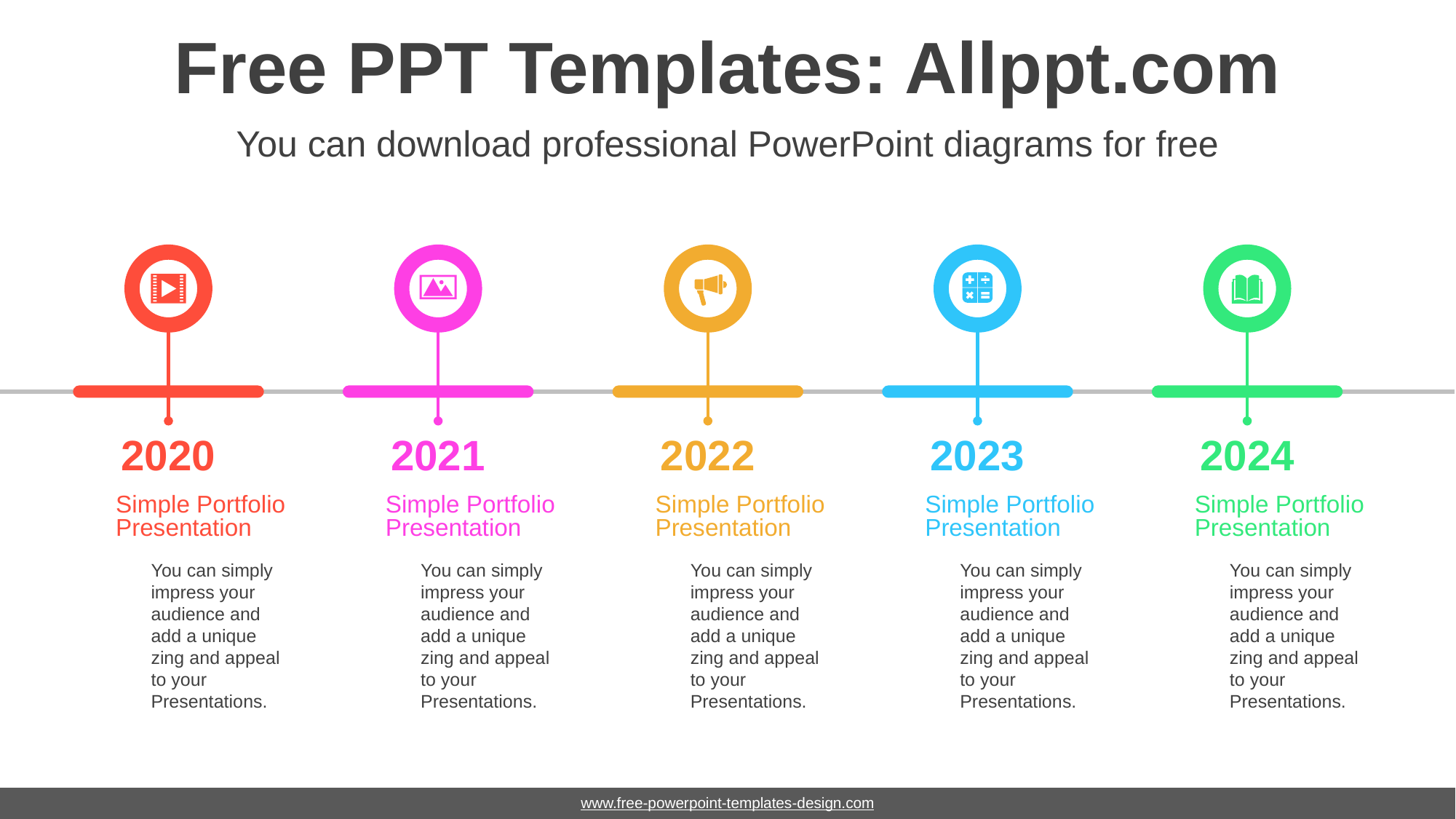

# Free PPT Templates: Allppt.com
You can download professional PowerPoint diagrams for free

2020
2021
2022
2023
2024
Simple Portfolio Presentation
Simple Portfolio Presentation
Simple Portfolio Presentation
Simple Portfolio Presentation
Simple Portfolio Presentation
You can simply impress your audience and add a unique zing and appeal to your Presentations.
You can simply impress your audience and add a unique zing and appeal to your Presentations.
You can simply impress your audience and add a unique zing and appeal to your Presentations.
You can simply impress your audience and add a unique zing and appeal to your Presentations.
You can simply impress your audience and add a unique zing and appeal to your Presentations.
www.free-powerpoint-templates-design.com